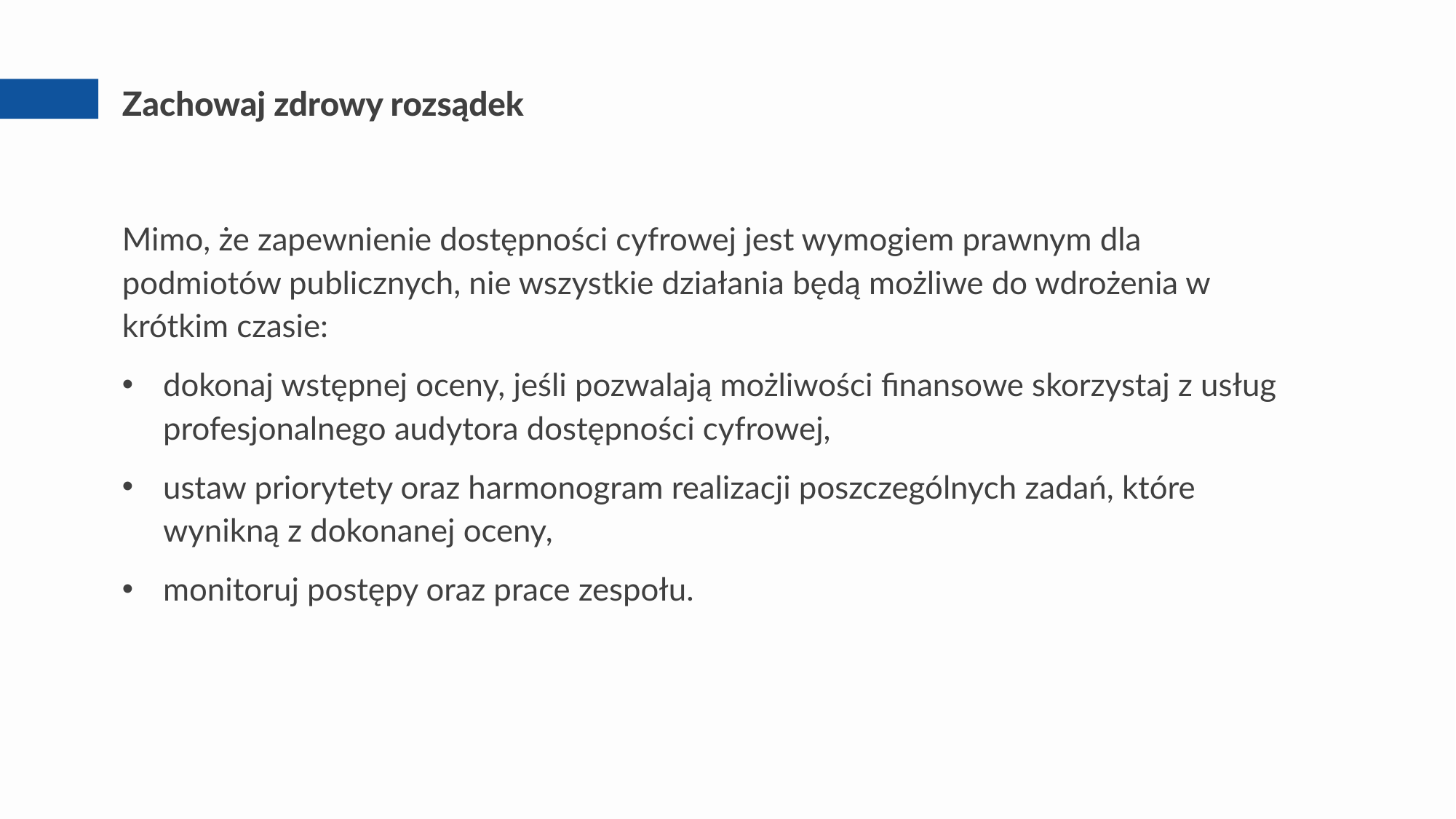

# Zachowaj zdrowy rozsądek
Mimo, że zapewnienie dostępności cyfrowej jest wymogiem prawnym dla podmiotów publicznych, nie wszystkie działania będą możliwe do wdrożenia w krótkim czasie:
dokonaj wstępnej oceny, jeśli pozwalają możliwości finansowe skorzystaj z usług profesjonalnego audytora dostępności cyfrowej,
ustaw priorytety oraz harmonogram realizacji poszczególnych zadań, które wynikną z dokonanej oceny,
monitoruj postępy oraz prace zespołu.